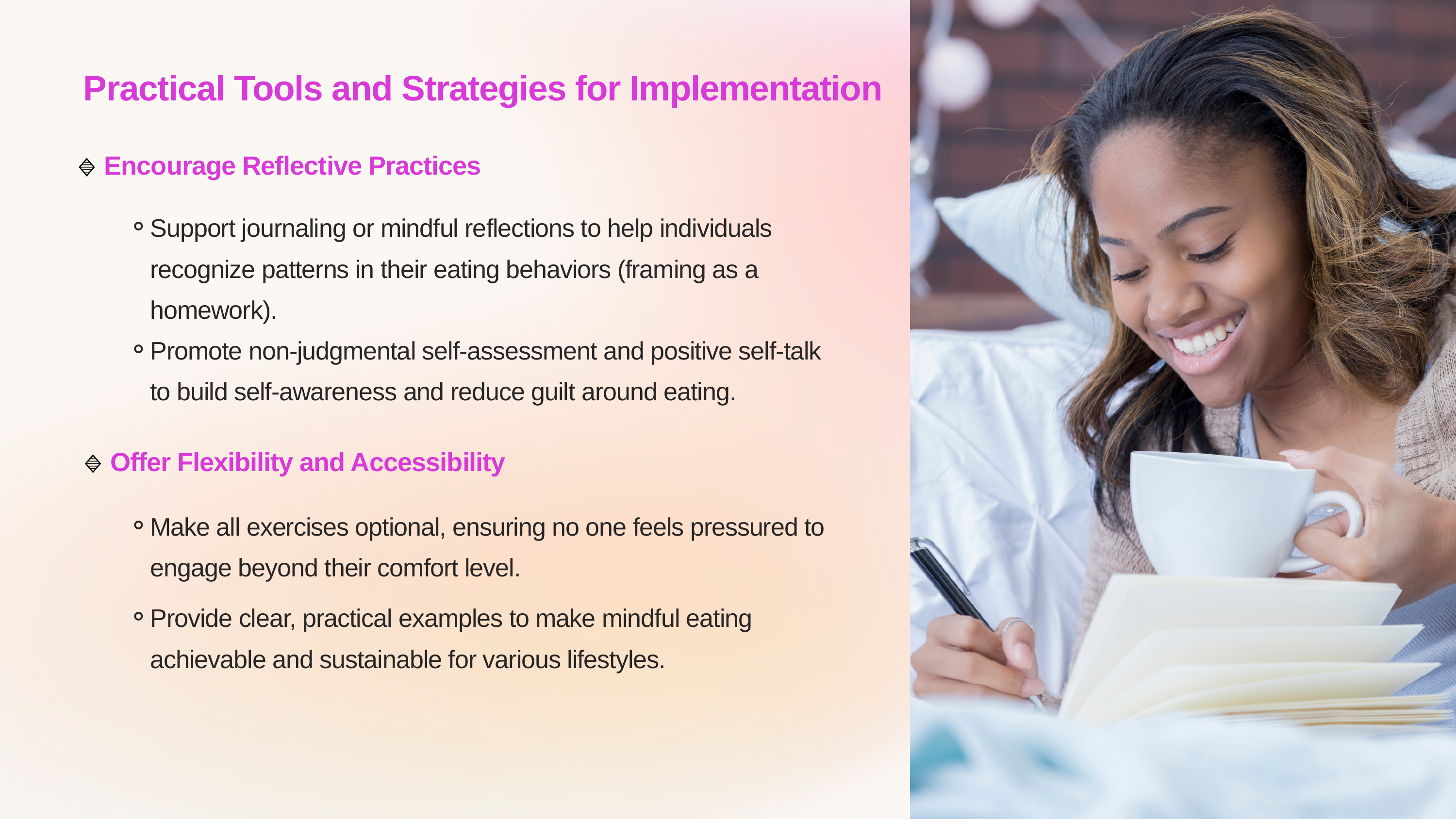

Practical Tools and Strategies for Implementation

🔹 Encourage Reflective Practices

Support journaling or mindful reflections to help individuals recognize patterns in their eating behaviors (framing as a homework).

Promote non-judgmental self-assessment and positive self-talk to build self-awareness and reduce guilt around eating.

🔹 Offer Flexibility and Accessibility

Make all exercises optional, ensuring no one feels pressured to engage beyond their comfort level.

Provide clear, practical examples to make mindful eating achievable and sustainable for various lifestyles.